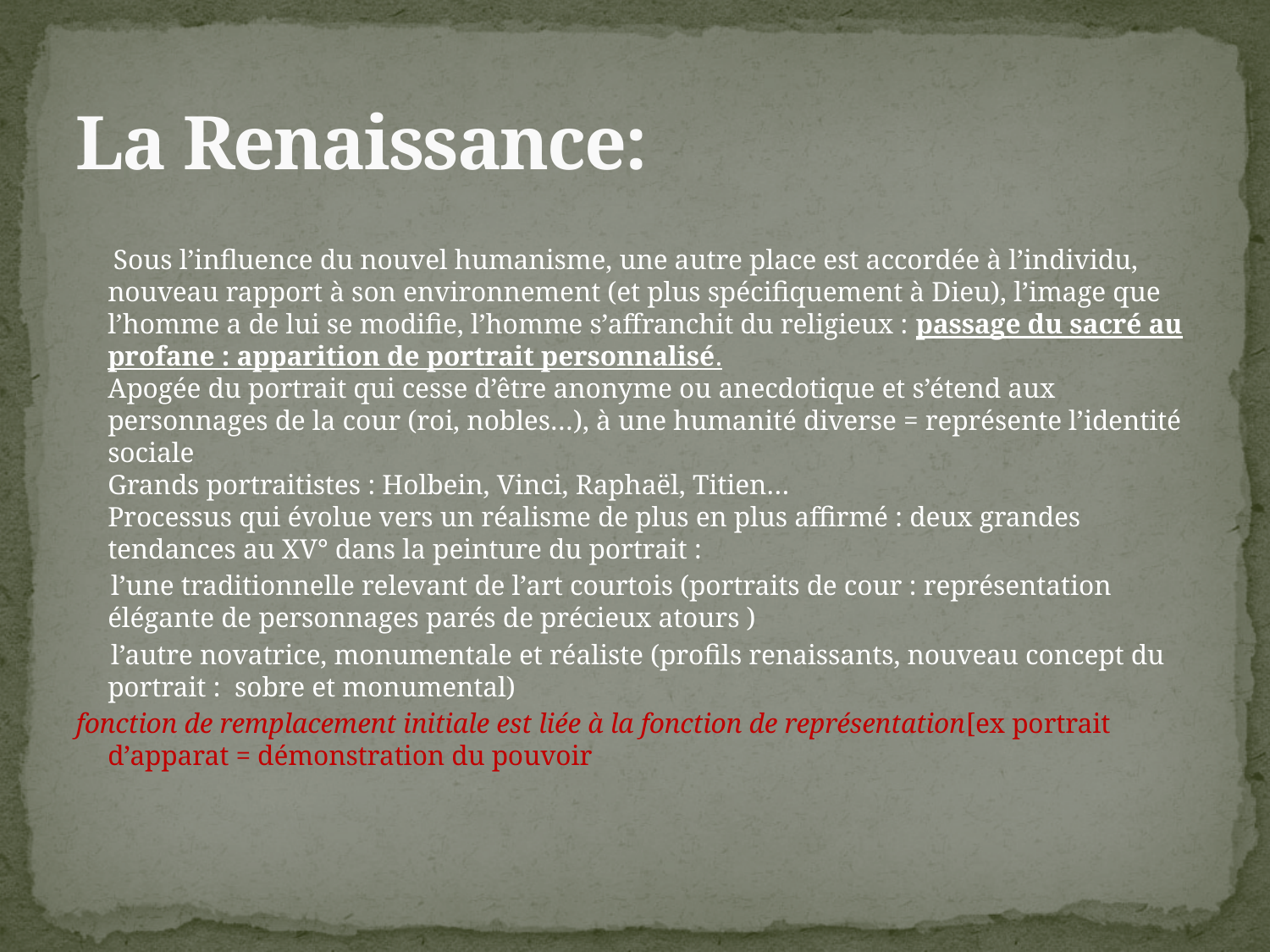

# La Renaissance:
 Sous l’influence du nouvel humanisme, une autre place est accordée à l’individu, nouveau rapport à son environnement (et plus spécifiquement à Dieu), l’image que l’homme a de lui se modifie, l’homme s’affranchit du religieux : passage du sacré au profane : apparition de portrait personnalisé.
Apogée du portrait qui cesse d’être anonyme ou anecdotique et s’étend aux personnages de la cour (roi, nobles…), à une humanité diverse = représente l’identité sociale
Grands portraitistes : Holbein, Vinci, Raphaël, Titien…
Processus qui évolue vers un réalisme de plus en plus affirmé : deux grandes tendances au XV° dans la peinture du portrait :
     l’une traditionnelle relevant de l’art courtois (portraits de cour : représentation élégante de personnages parés de précieux atours )
     l’autre novatrice, monumentale et réaliste (profils renaissants, nouveau concept du portrait :  sobre et monumental)
fonction de remplacement initiale est liée à la fonction de représentation[ex portrait d’apparat = démonstration du pouvoir